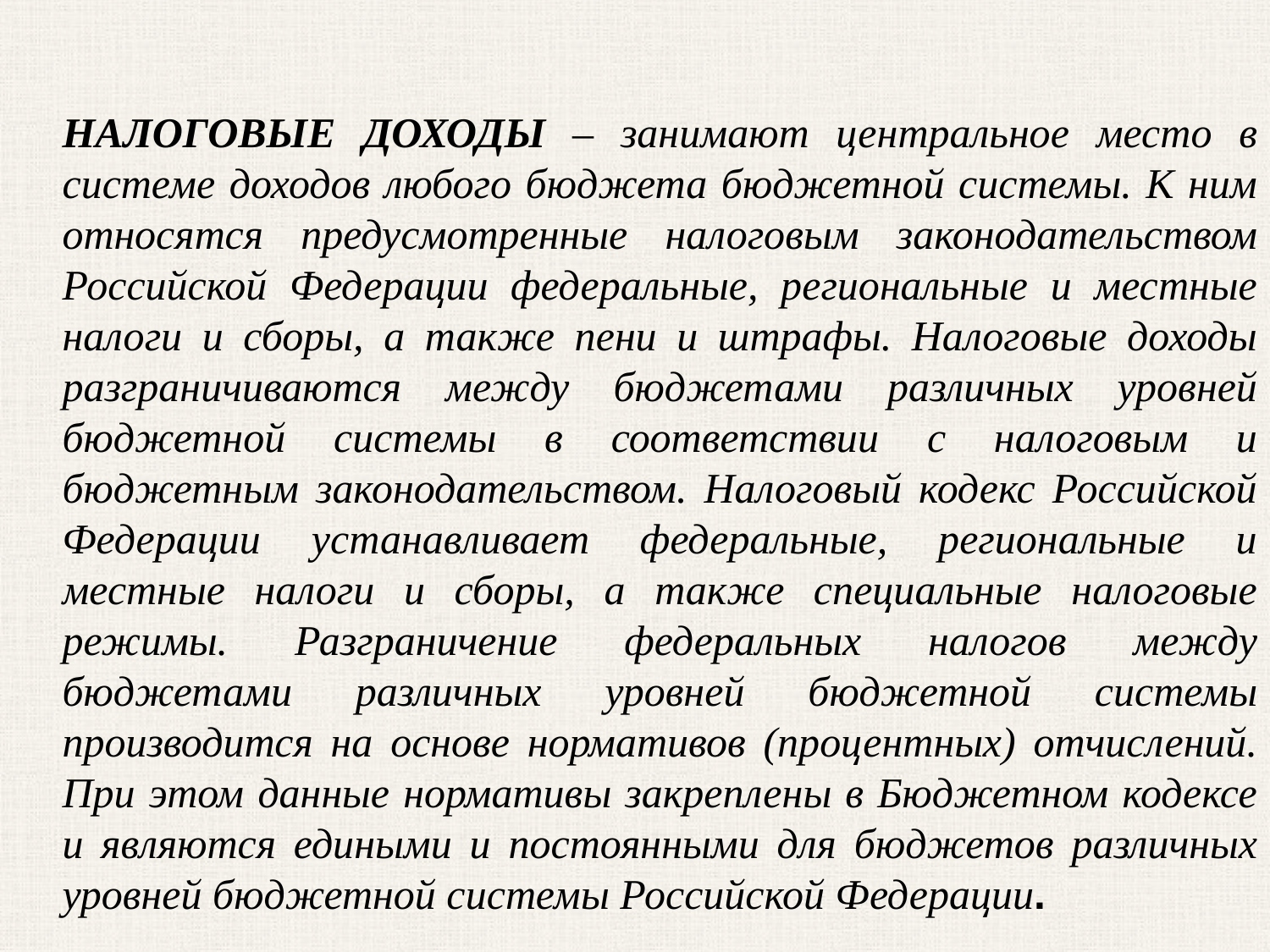

# НАЛОГОВЫЕ ДОХОДЫ – занимают центральное место в системе доходов любого бюджета бюджетной системы. К ним относятся предусмотренные налоговым законодательством Российской Федерации федеральные, региональные и местные налоги и сборы, а также пени и штрафы. Налоговые доходы разграничиваются между бюджетами различных уровней бюджетной системы в соответствии с налоговым и бюджетным законодательством. Налоговый кодекс Российской Федерации устанавливает федеральные, региональные и местные налоги и сборы, а также специальные налоговые режимы. Разграничение федеральных налогов между бюджетами различных уровней бюджетной системы производится на основе нормативов (процентных) отчислений. При этом данные нормативы закреплены в Бюджетном кодексе и являются едиными и постоянными для бюджетов различных уровней бюджетной системы Российской Федерации.